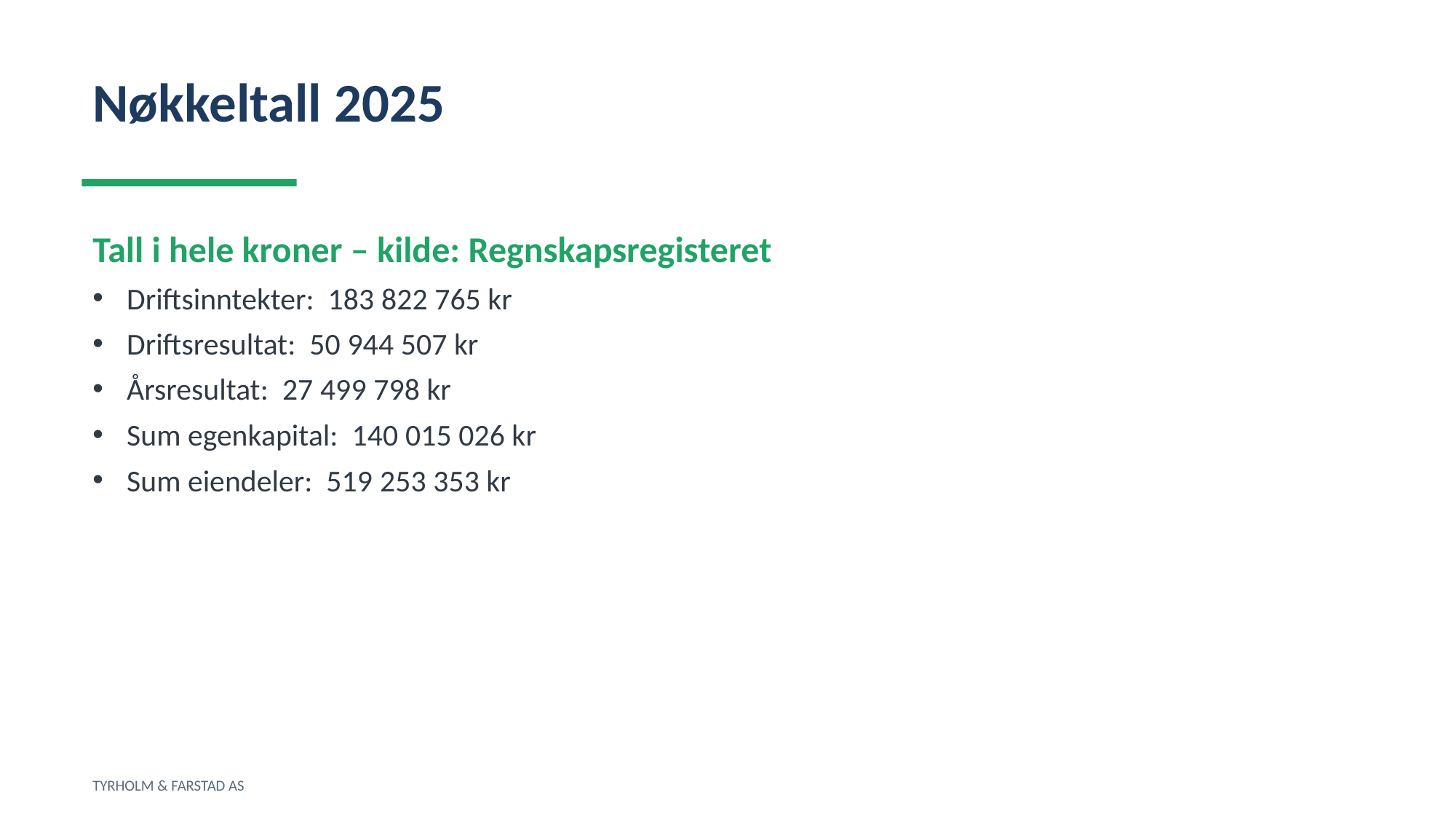

Nøkkeltall 2025

Tall i hele kroner – kilde: Regnskapsregisteret
Driftsinntekter:  183 822 765 kr
Driftsresultat:  50 944 507 kr
Årsresultat:  27 499 798 kr
Sum egenkapital:  140 015 026 kr
Sum eiendeler:  519 253 353 kr
TYRHOLM & FARSTAD AS